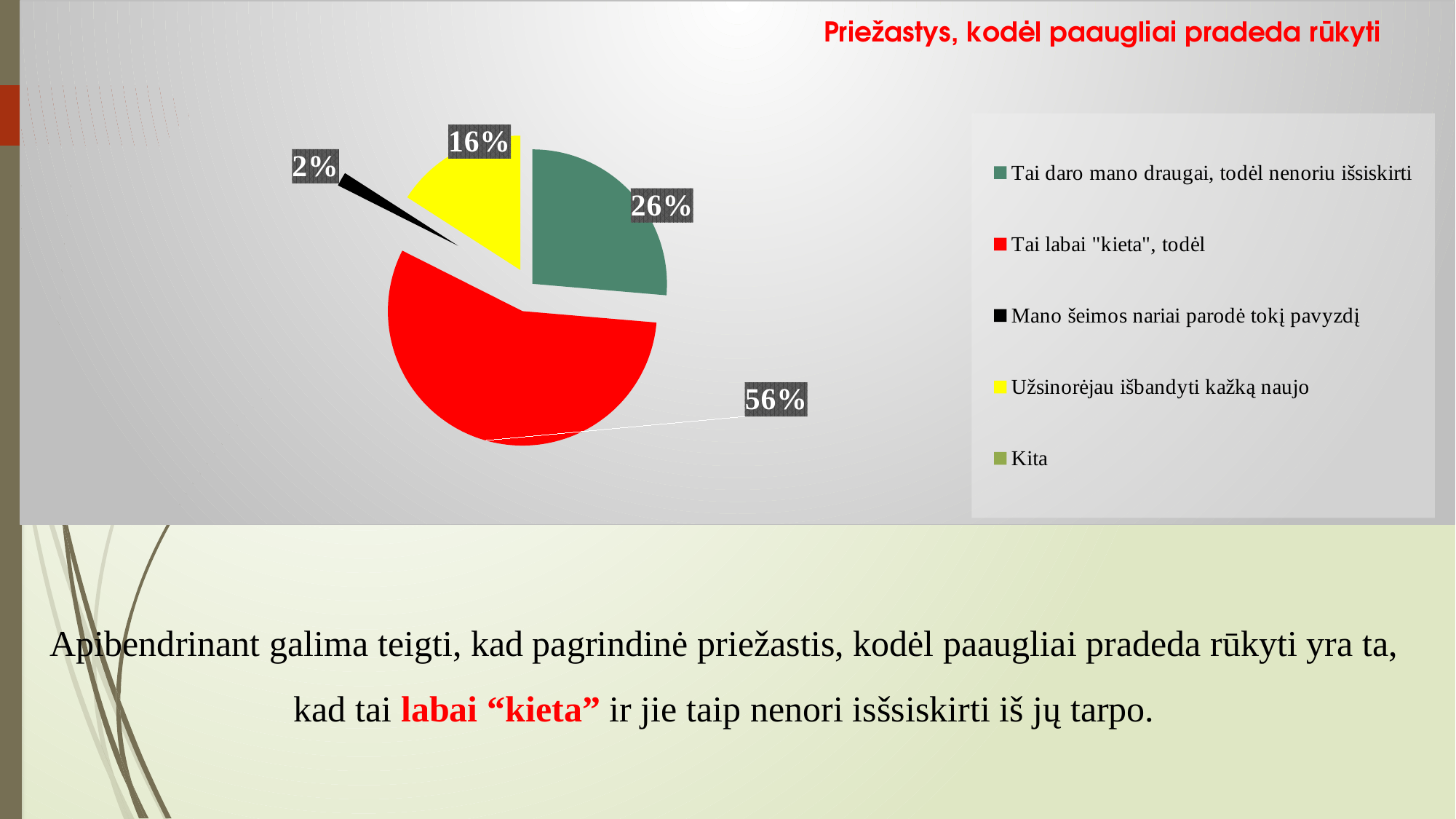

### Chart:  Priežastys, kodėl paaugliai pradeda rūkyti

| Category | Pardavimas |
|---|---|
| Tai daro mano draugai, todėl nenoriu išsiskirti | 63.0 |
| Tai labai "kieta", todėl | 134.0 |
| Mano šeimos nariai parodė tokį pavyzdį | 4.0 |
| Užsinorėjau išbandyti kažką naujo | 38.0 |
| Kita | 0.0 |
Apibendrinant galima teigti, kad pagrindinė priežastis, kodėl paaugliai pradeda rūkyti yra ta, kad tai labai “kieta” ir jie taip nenori isšsiskirti iš jų tarpo.